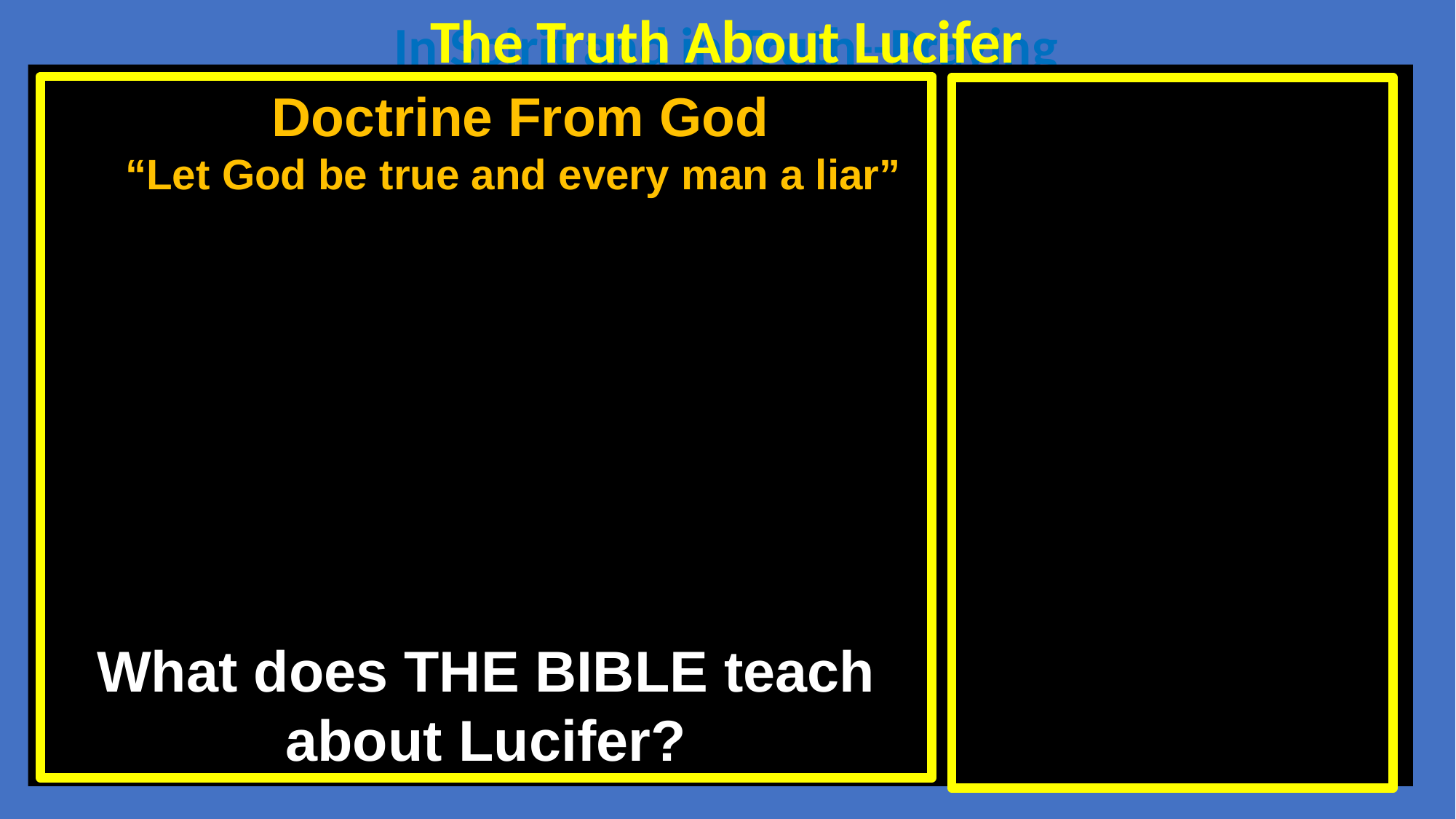

The Truth About Lucifer
In Spirit and in Truth--Praying

Doctrine From God
“Let God be true and every man a liar”

What does THE BIBLE teach about Lucifer?